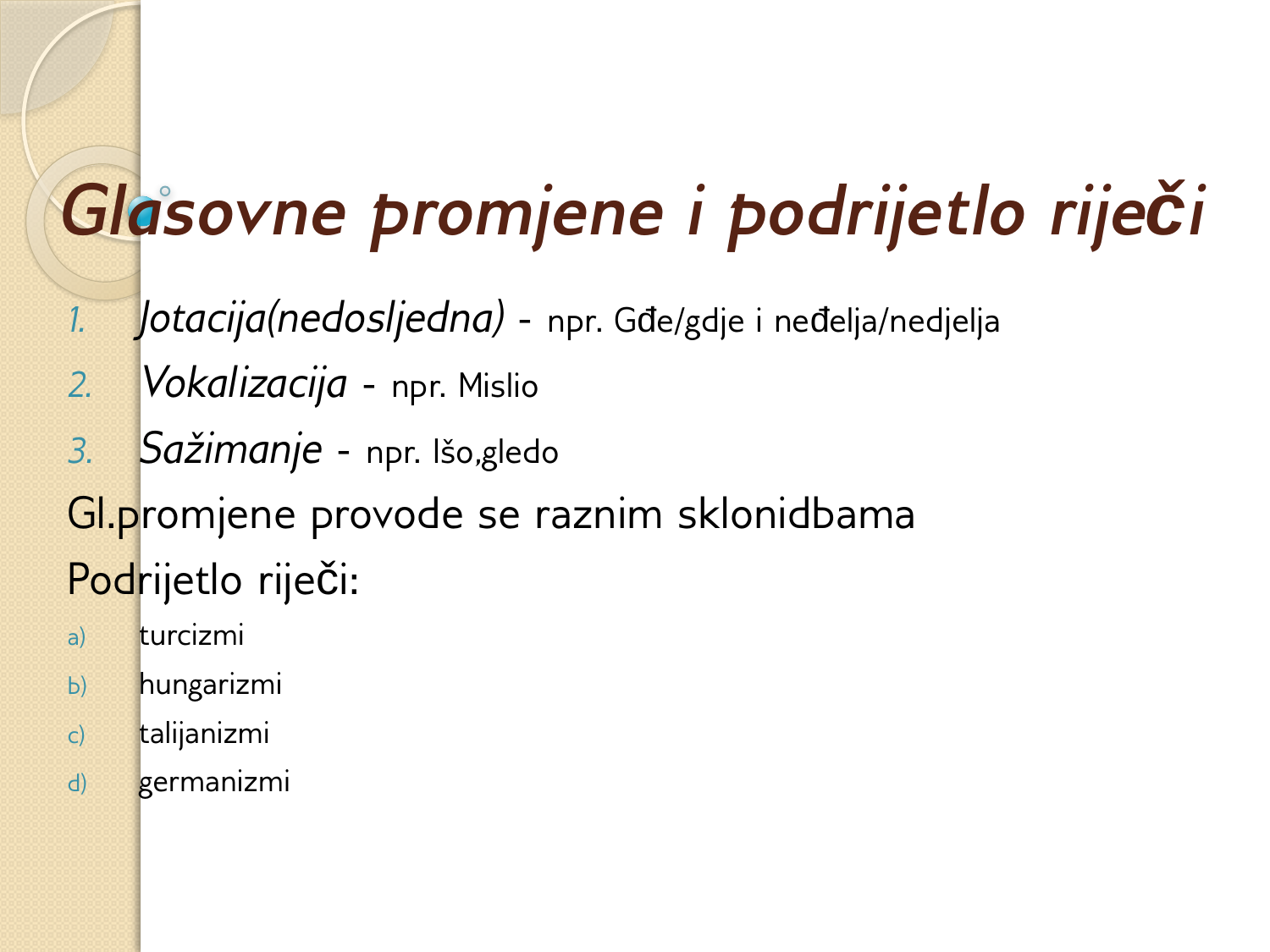

# Glasovne promjene i podrijetlo riječi
Jotacija(nedosljedna) - npr. Gđe/gdje i neđelja/nedjelja
Vokalizacija - npr. Mislio
Sažimanje - npr. Išo,gledo
Gl.promjene provode se raznim sklonidbama
Podrijetlo riječi:
turcizmi
hungarizmi
talijanizmi
germanizmi